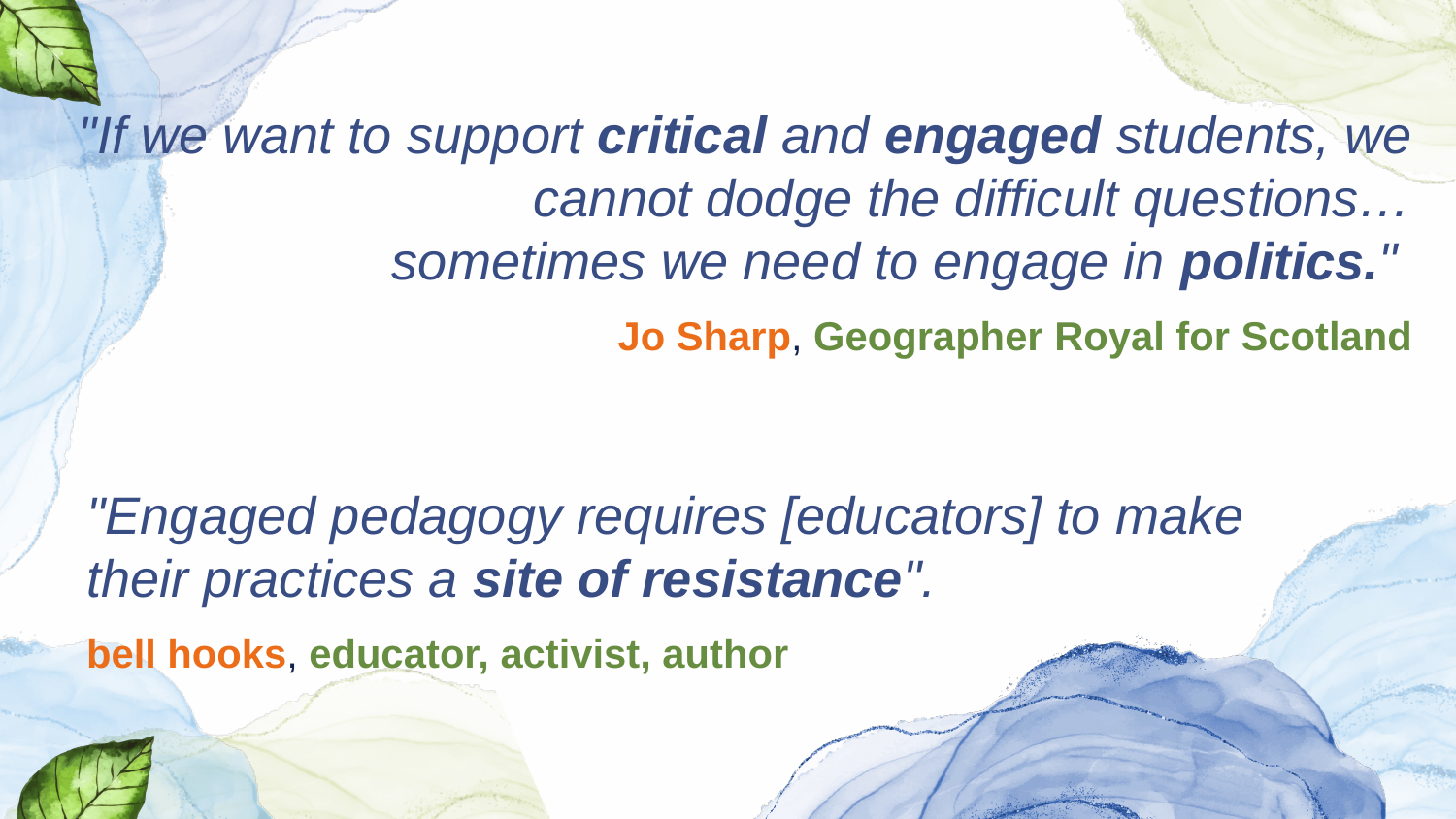

# "If we want to support critical and engaged students, we cannot dodge the difficult questions… sometimes we need to engage in politics."
Jo Sharp, Geographer Royal for Scotland
"Engaged pedagogy requires [educators] to make their practices a site of resistance".
bell hooks, educator, activist, author